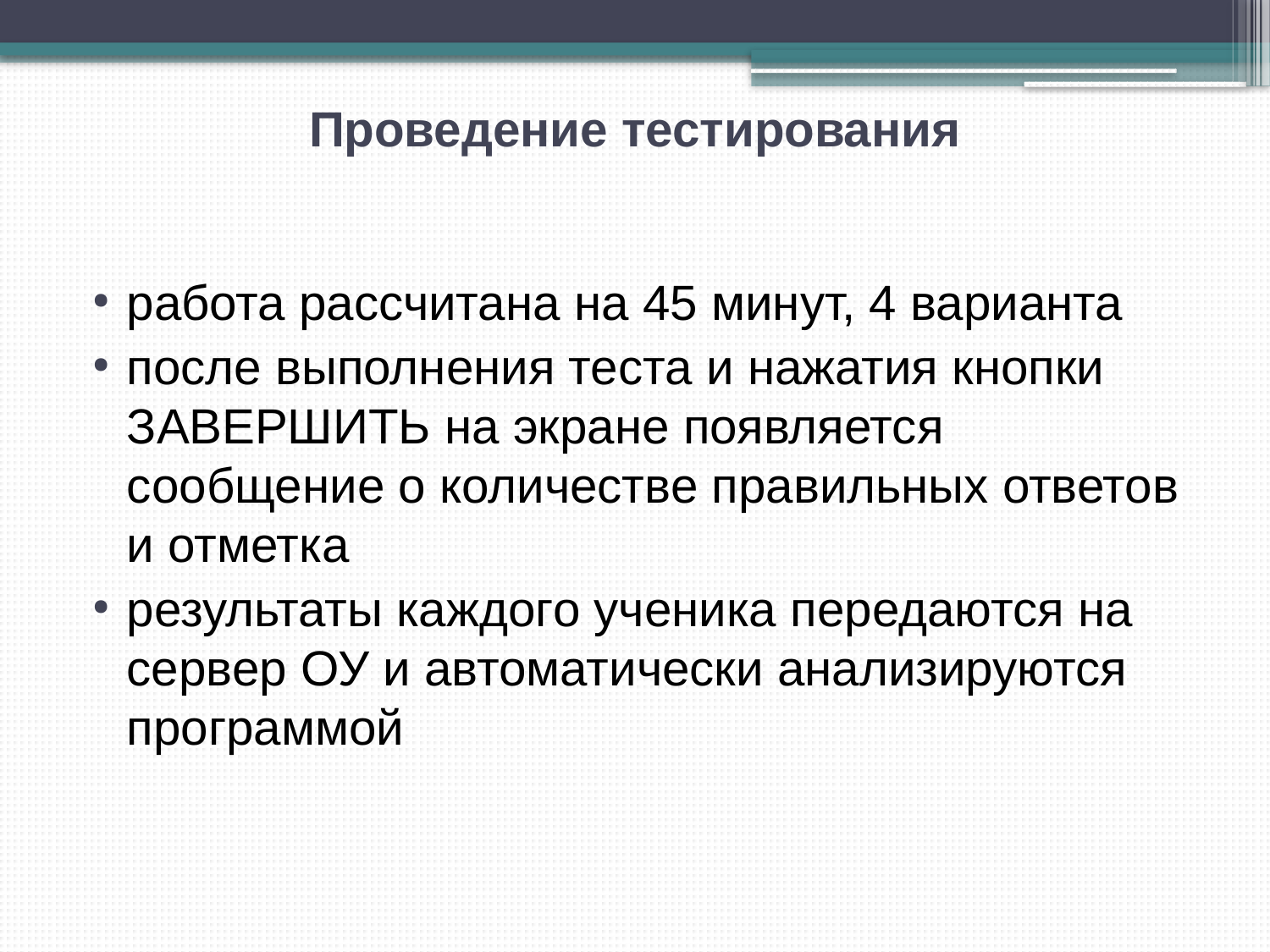

# Проведение тестирования
работа рассчитана на 45 минут, 4 варианта
после выполнения теста и нажатия кнопки ЗАВЕРШИТЬ на экране появляется сообщение о количестве правильных ответов и отметка
результаты каждого ученика передаются на сервер ОУ и автоматически анализируются программой